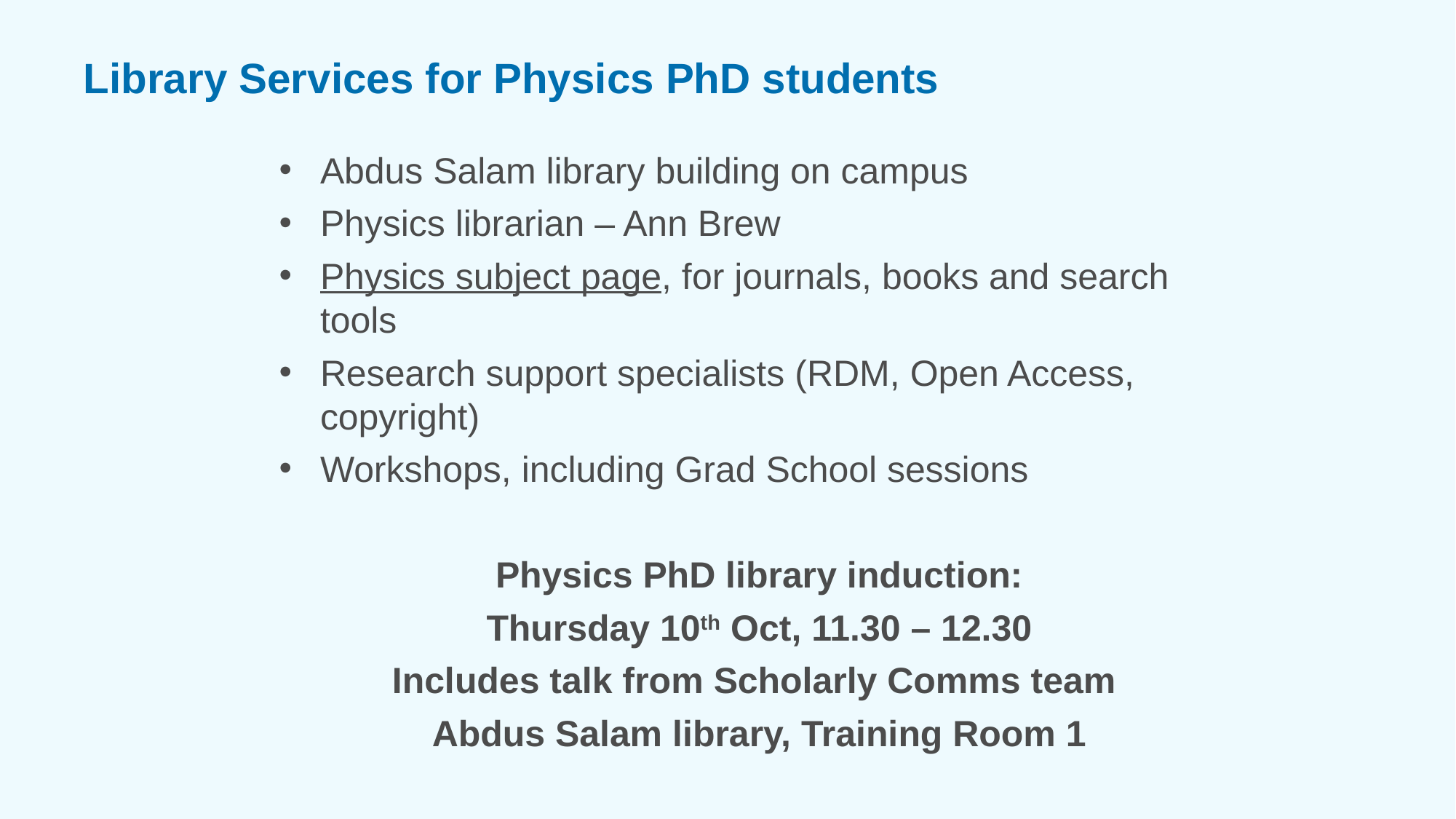

# Library Services for Physics PhD students
Abdus Salam library building on campus
Physics librarian – Ann Brew
Physics subject page, for journals, books and search tools
Research support specialists (RDM, Open Access, copyright)
Workshops, including Grad School sessions

Physics PhD library induction:
Thursday 10th Oct, 11.30 – 12.30
Includes talk from Scholarly Comms team
Abdus Salam library, Training Room 1